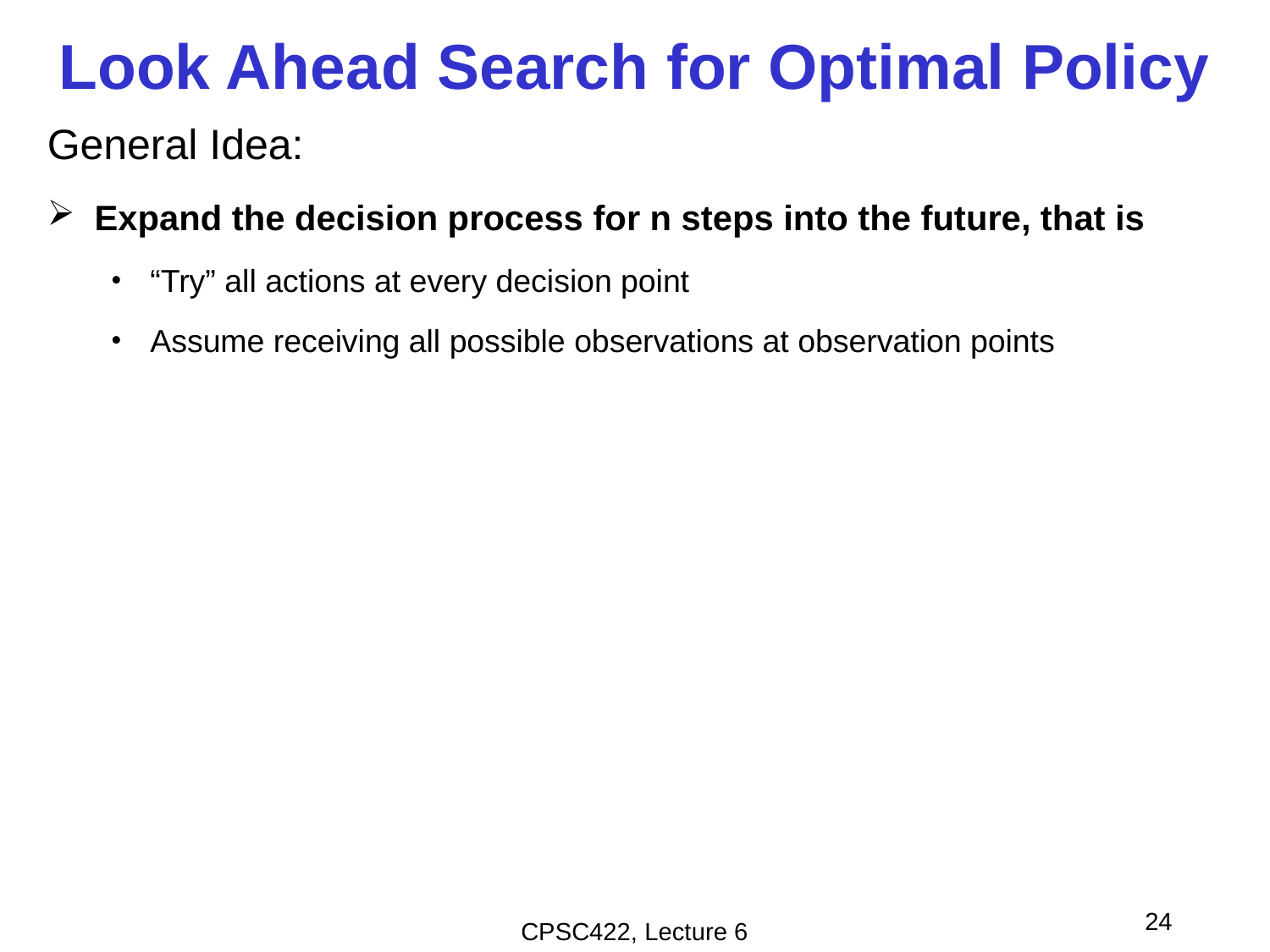

# Look Ahead Search for Optimal Policy

General Idea:
Expand the decision process for n steps into the future, that is
“Try” all actions at every decision point
Assume receiving all possible observations at observation points

24
CPSC422, Lecture 6